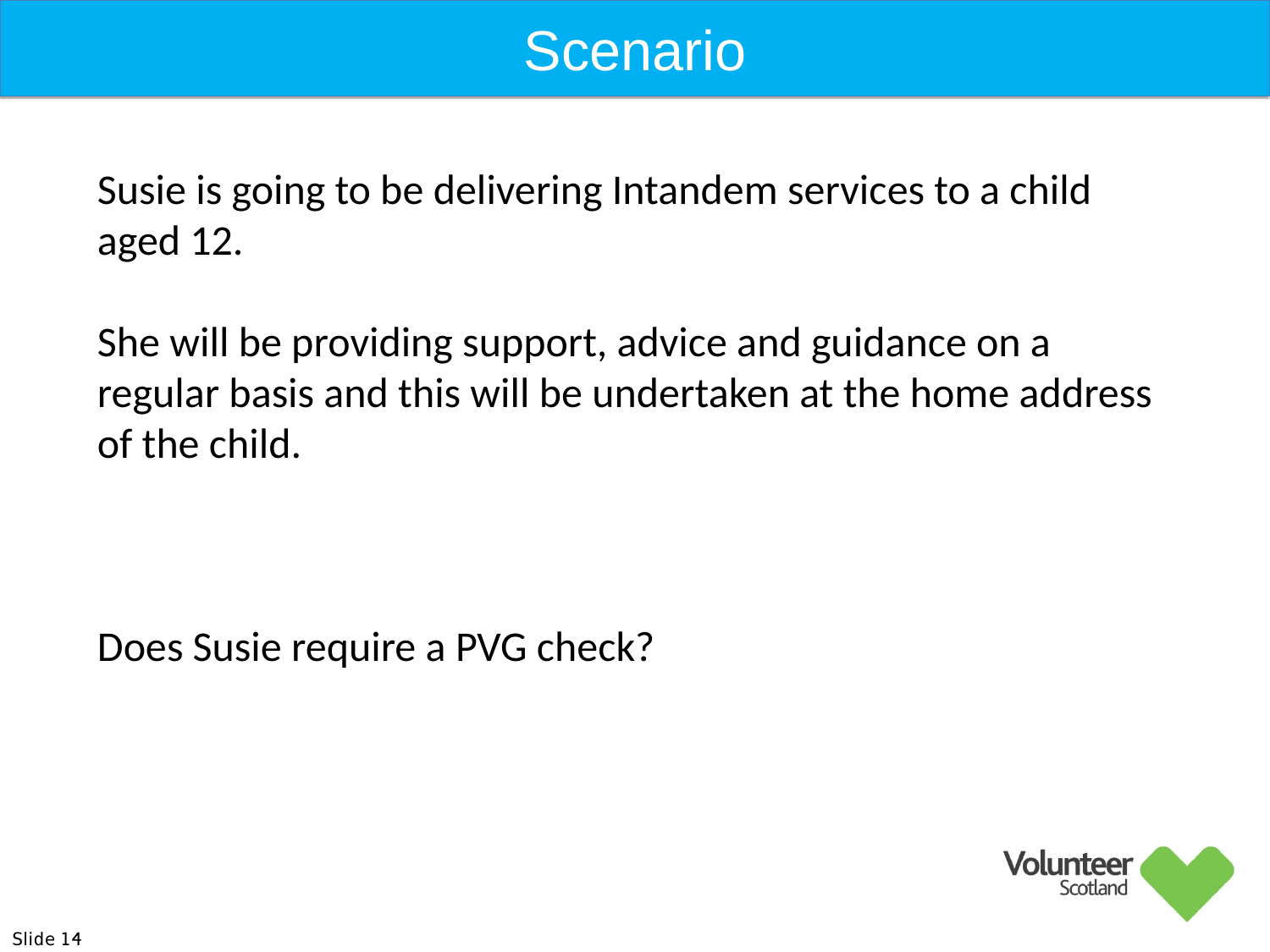

Scenario
Susie is going to be delivering Intandem services to a child aged 12.

She will be providing support, advice and guidance on a regular basis and this will be undertaken at the home address of the child.

Does Susie require a PVG check?